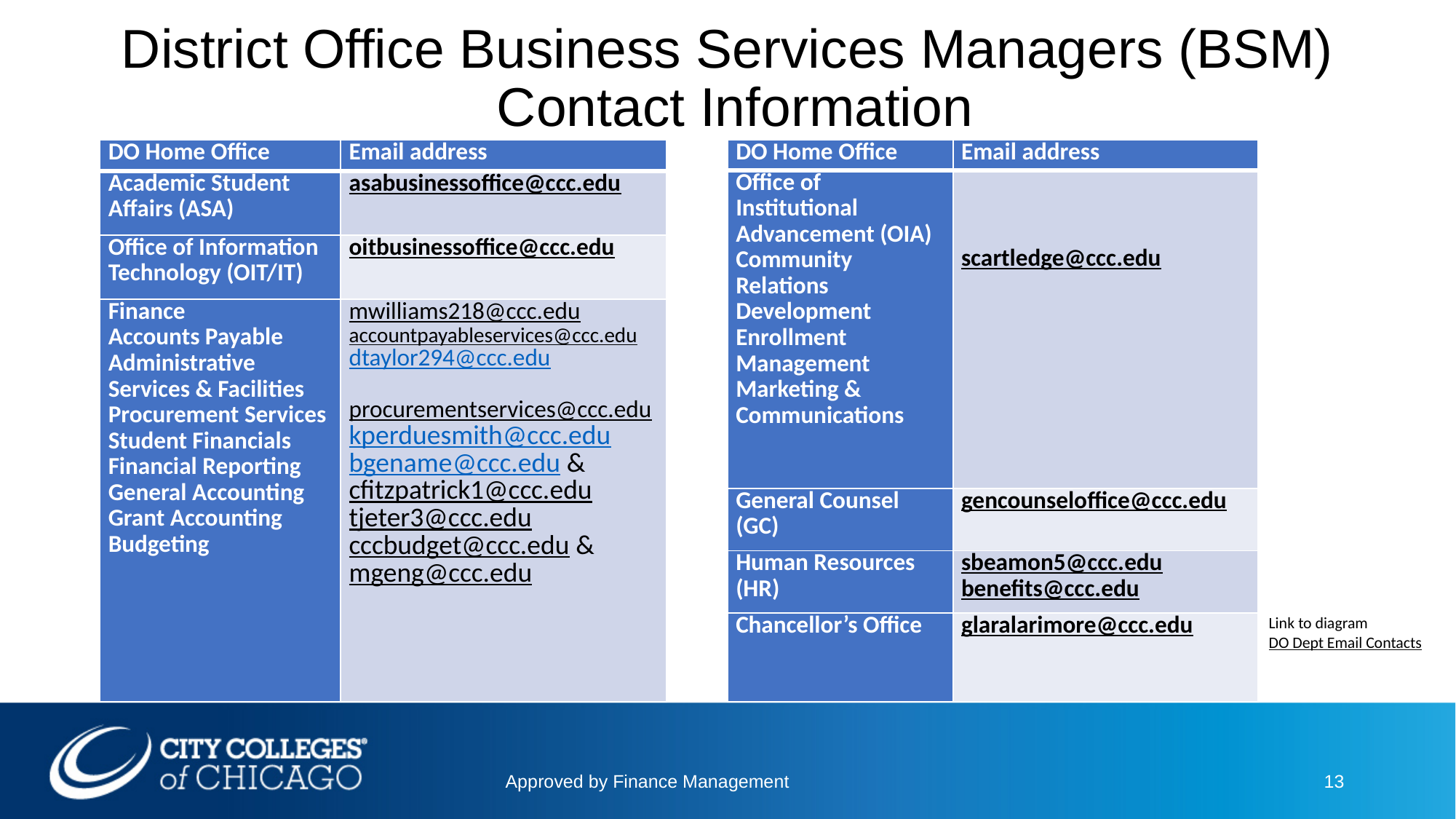

# District Office Business Services Managers (BSM) Contact Information
| DO Home Office | Email address |
| --- | --- |
| Academic Student Affairs (ASA) | asabusinessoffice@ccc.edu |
| Office of Information Technology (OIT/IT) | oitbusinessoffice@ccc.edu |
| Finance Accounts Payable Administrative Services & Facilities Procurement Services Student Financials Financial Reporting General Accounting Grant Accounting Budgeting | mwilliams218@ccc.edu accountpayableservices@ccc.edu dtaylor294@ccc.edu procurementservices@ccc.edu kperduesmith@ccc.edu bgename@ccc.edu & cfitzpatrick1@ccc.edu tjeter3@ccc.edu cccbudget@ccc.edu & mgeng@ccc.edu |
| DO Home Office | Email address |
| --- | --- |
| Office of Institutional Advancement (OIA) Community Relations Development Enrollment Management Marketing & Communications | scartledge@ccc.edu |
| General Counsel (GC) | gencounseloffice@ccc.edu |
| Human Resources (HR) | sbeamon5@ccc.edu benefits@ccc.edu |
| Chancellor’s Office | glaralarimore@ccc.edu |
Link to diagram
DO Dept Email Contacts
Approved by Finance Management
13